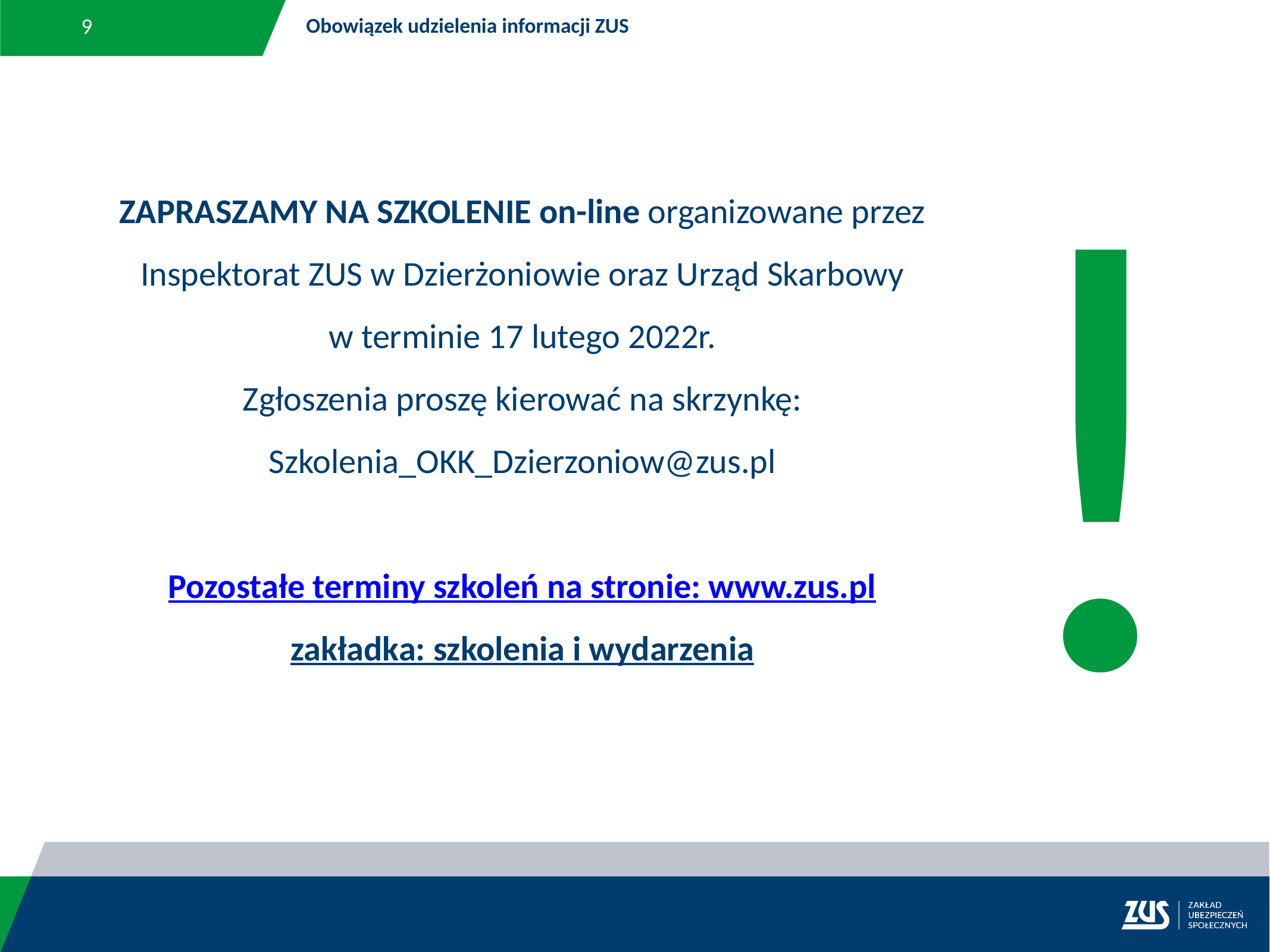

9
Obowiązek udzielenia informacji ZUS

!
ZAPRASZAMY NA SZKOLENIE on-line organizowane przez Inspektorat ZUS w Dzierżoniowie oraz Urząd Skarbowy
w terminie 17 lutego 2022r.
Zgłoszenia proszę kierować na skrzynkę:
Szkolenia_OKK_Dzierzoniow@zus.pl

Pozostałe terminy szkoleń na stronie: www.zus.pl
zakładka: szkolenia i wydarzenia